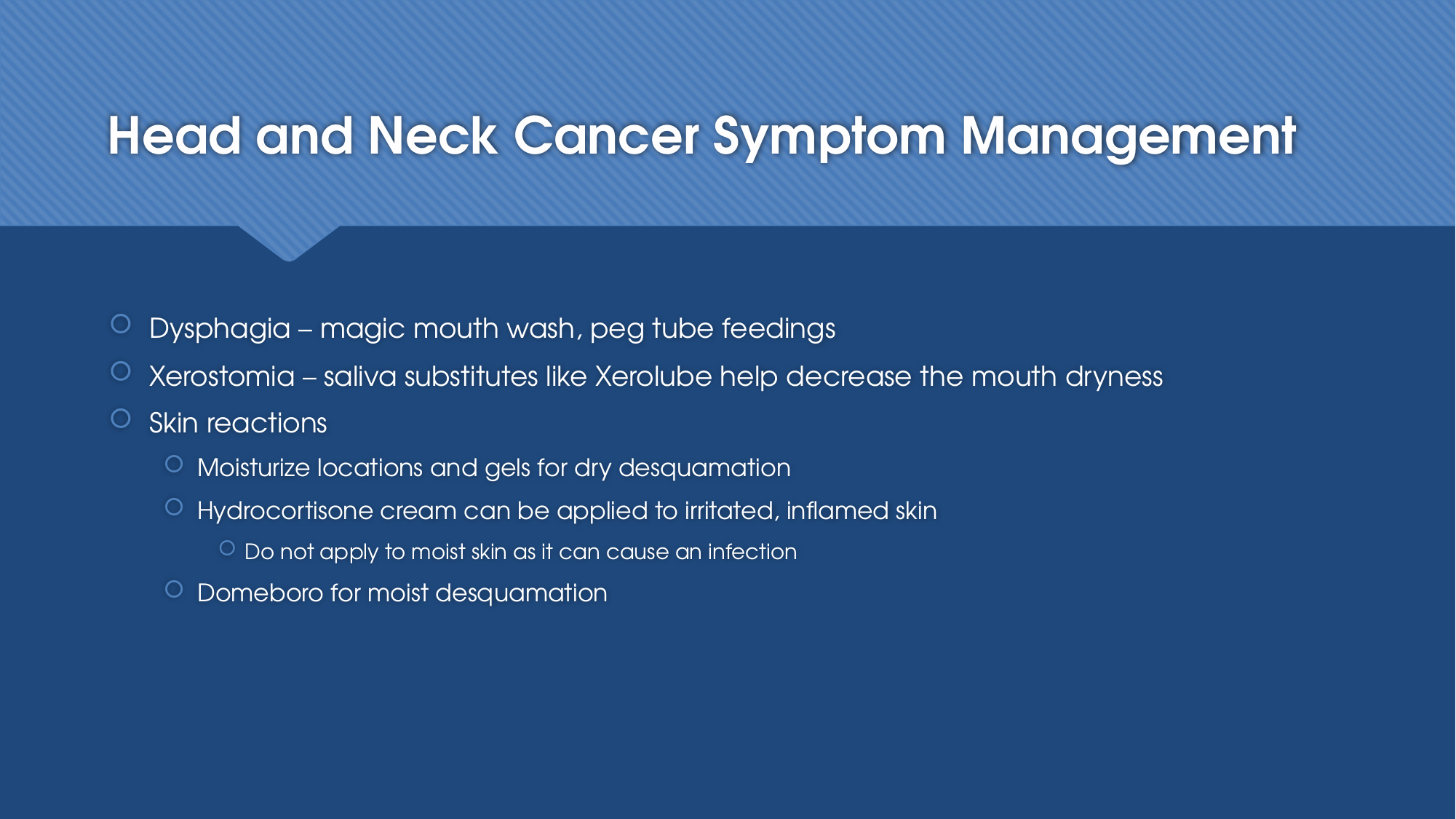

# Head and Neck Cancer Symptom Management
Dysphagia – magic mouth wash, peg tube feedings
Xerostomia – saliva substitutes like Xerolube help decrease the mouth dryness
Skin reactions
Moisturize locations and gels for dry desquamation
Hydrocortisone cream can be applied to irritated, inflamed skin
Do not apply to moist skin as it can cause an infection
Domeboro for moist desquamation